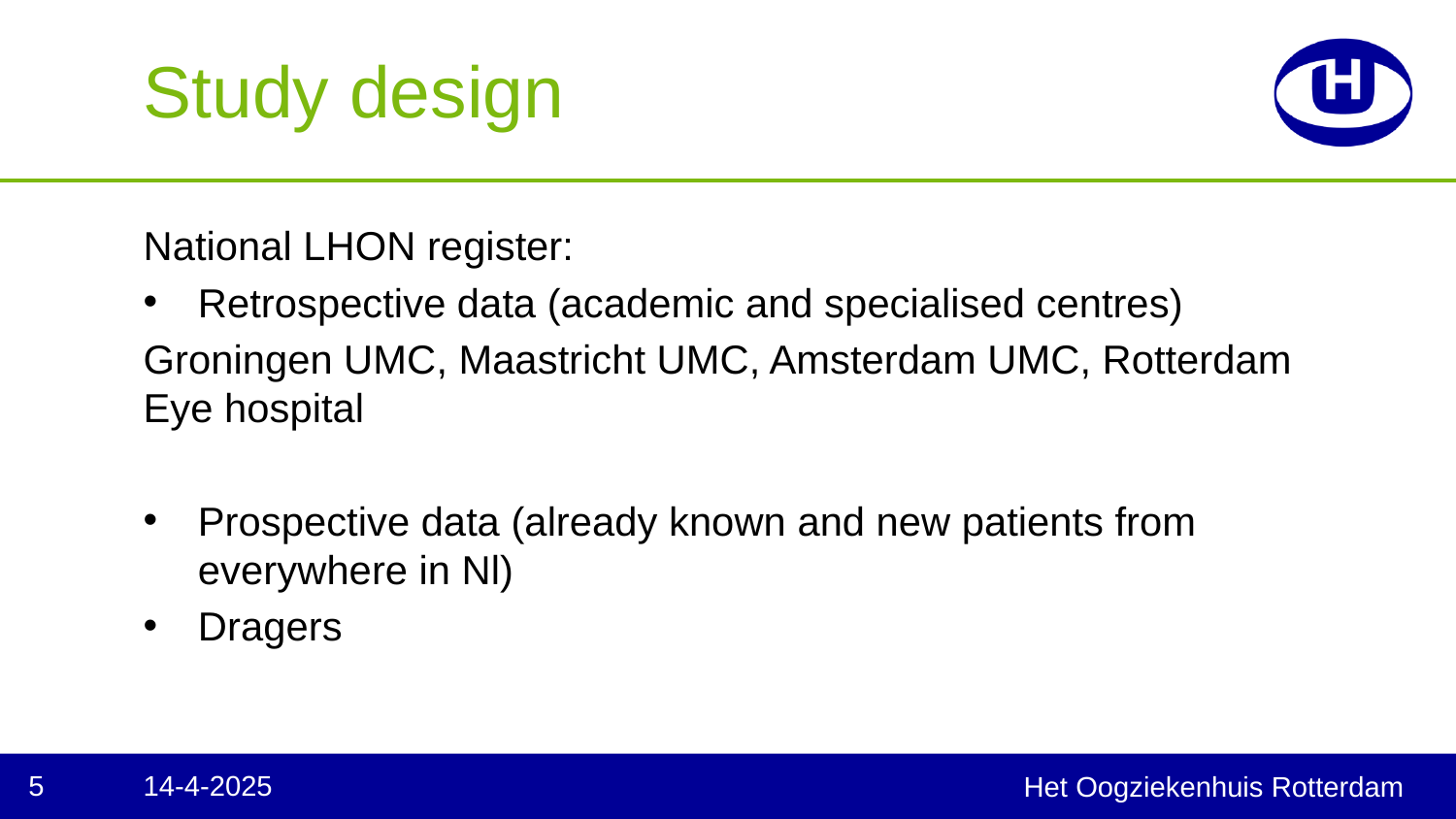

# Study design
National LHON register:
Retrospective data (academic and specialised centres)
Groningen UMC, Maastricht UMC, Amsterdam UMC, Rotterdam Eye hospital

Prospective data (already known and new patients from everywhere in Nl)
Dragers
5
14-4-2025
Het Oogziekenhuis Rotterdam